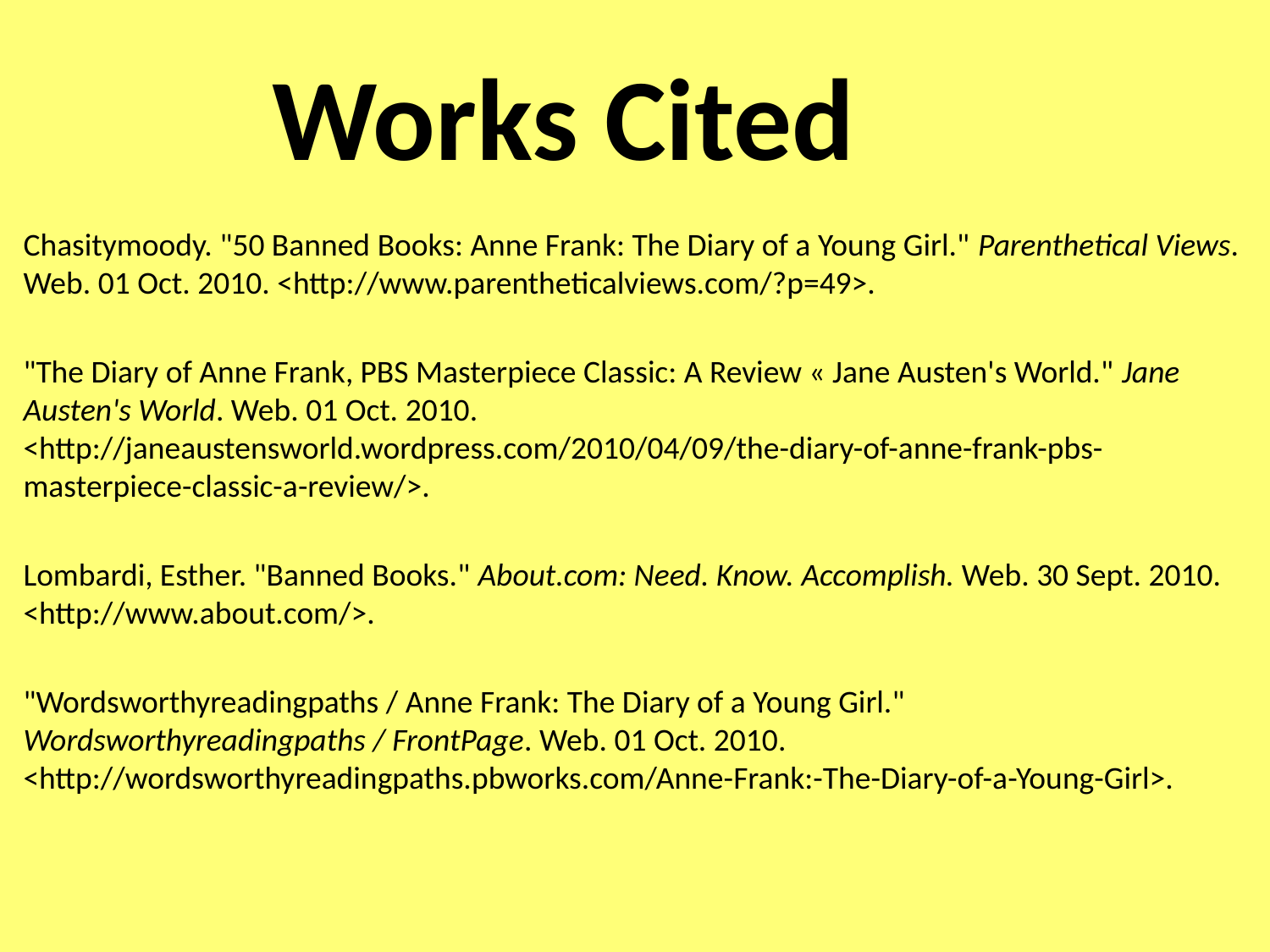

# Works Cited

Chasitymoody. "50 Banned Books: Anne Frank: The Diary of a Young Girl." Parenthetical Views. Web. 01 Oct. 2010. <http://www.parentheticalviews.com/?p=49>.

"The Diary of Anne Frank, PBS Masterpiece Classic: A Review « Jane Austen's World." Jane Austen's World. Web. 01 Oct. 2010. <http://janeaustensworld.wordpress.com/2010/04/09/the-diary-of-anne-frank-pbs-masterpiece-classic-a-review/>.

Lombardi, Esther. "Banned Books." About.com: Need. Know. Accomplish. Web. 30 Sept. 2010. <http://www.about.com/>.

"Wordsworthyreadingpaths / Anne Frank: The Diary of a Young Girl." Wordsworthyreadingpaths / FrontPage. Web. 01 Oct. 2010. <http://wordsworthyreadingpaths.pbworks.com/Anne-Frank:-The-Diary-of-a-Young-Girl>.